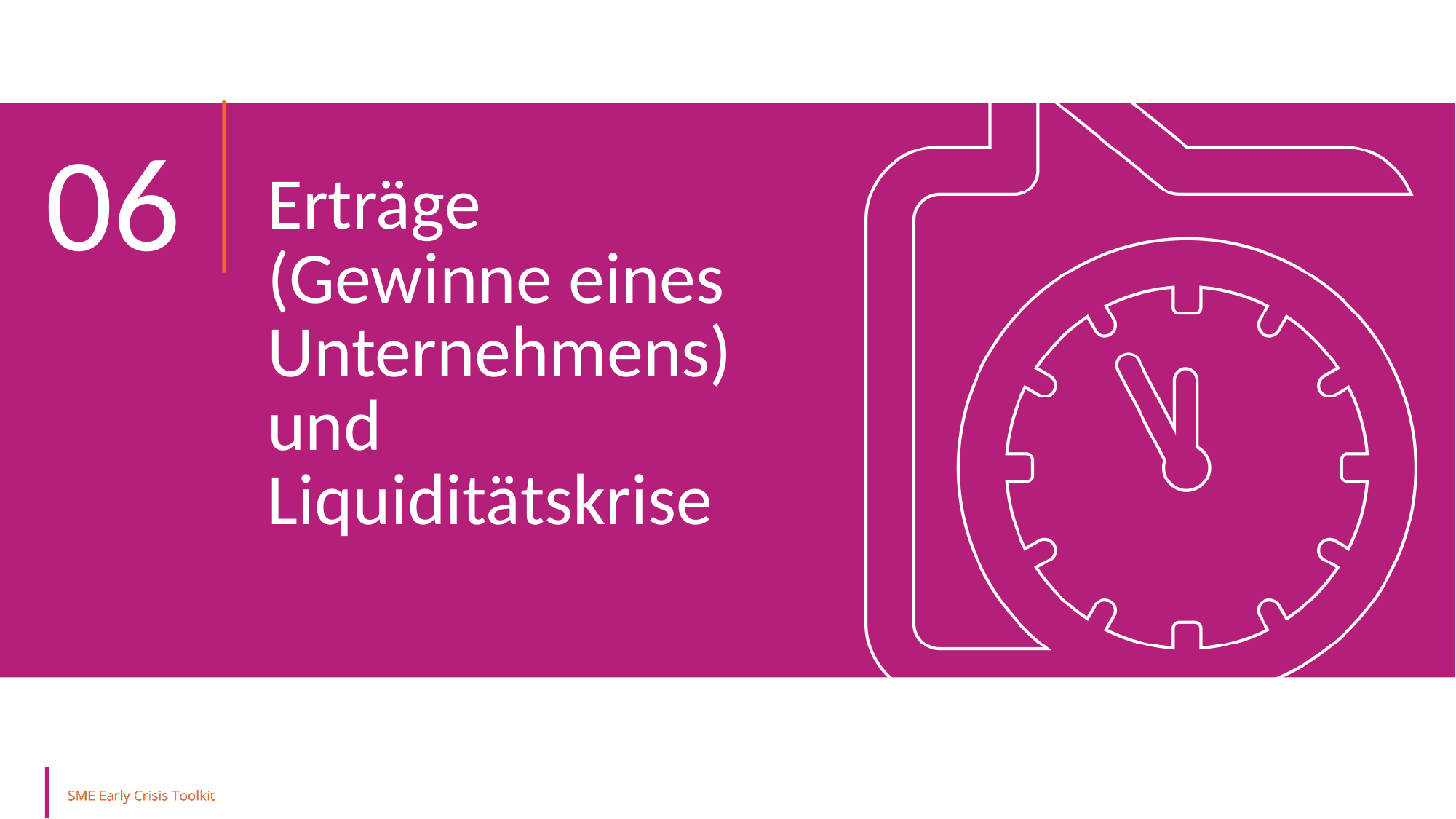

06
Erträge (Gewinne eines Unternehmens) und Liquiditätskrise